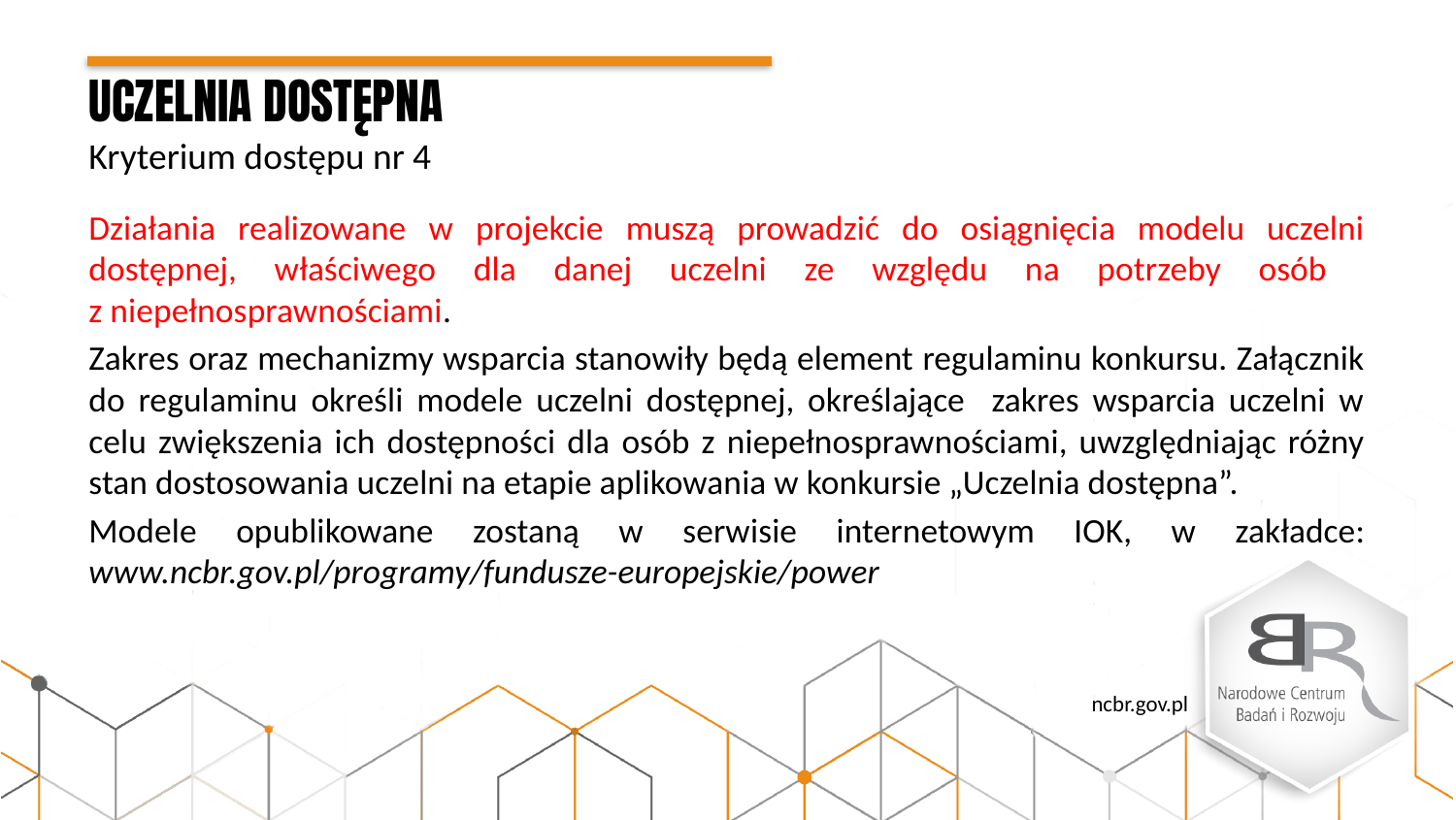

UCZELNIA DOSTĘPNA
Kryterium dostępu nr 4
Działania realizowane w projekcie muszą prowadzić do osiągnięcia modelu uczelni dostępnej, właściwego dla danej uczelni ze względu na potrzeby osób
z niepełnosprawnościami.
Zakres oraz mechanizmy wsparcia stanowiły będą element regulaminu konkursu. Załącznik do regulaminu określi modele uczelni dostępnej, określające  zakres wsparcia uczelni w celu zwiększenia ich dostępności dla osób z niepełnosprawnościami, uwzględniając różny stan dostosowania uczelni na etapie aplikowania w konkursie „Uczelnia dostępna”.
Modele opublikowane zostaną w serwisie internetowym IOK, w zakładce: www.ncbr.gov.pl/programy/fundusze-europejskie/power

ncbr.gov.pl